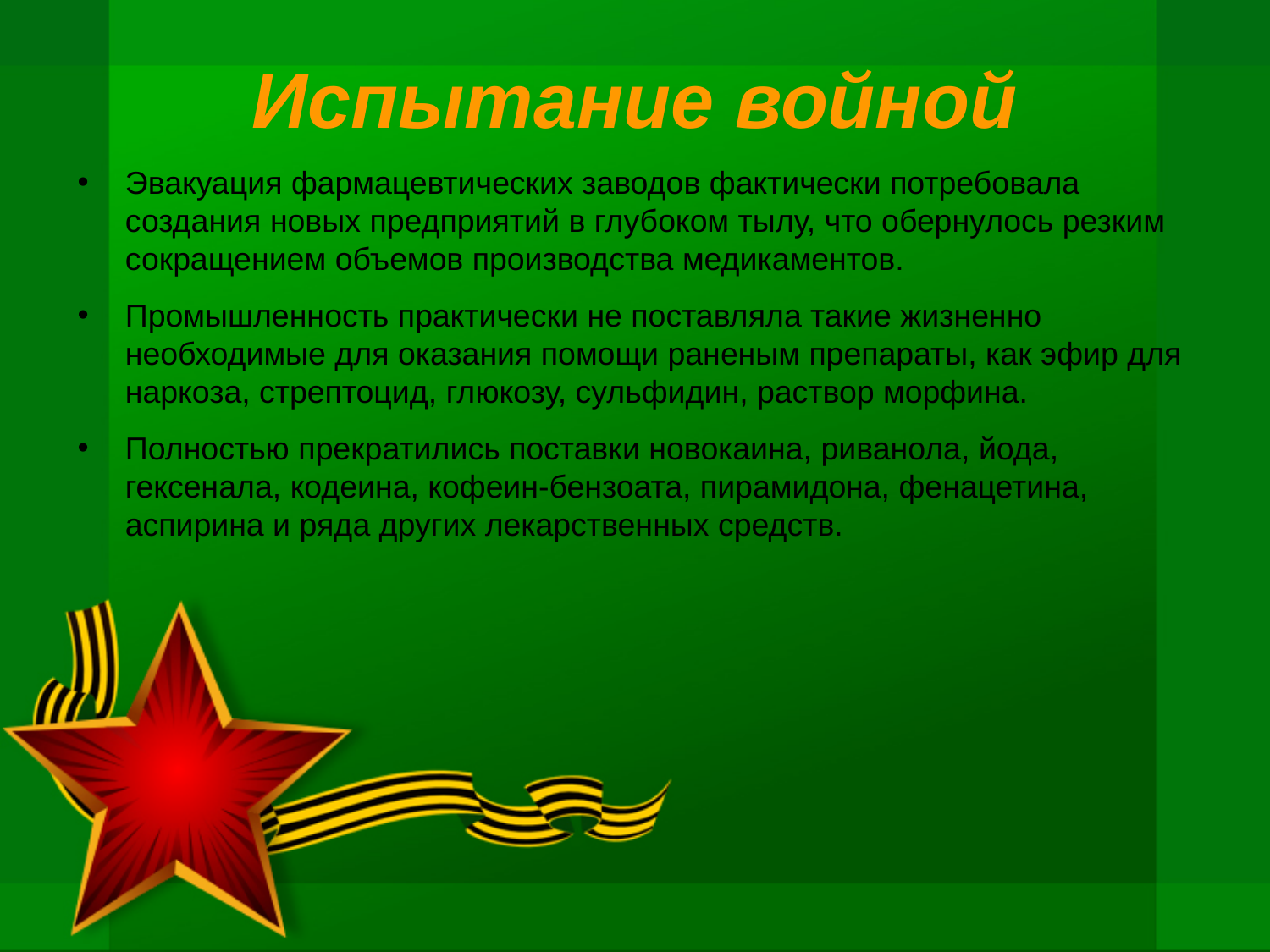

# Испытание войной
Эвакуация фармацевтических заводов фактически потребовала создания новых предприятий в глубоком тылу, что обернулось резким сокращением объемов производства медикаментов.

Промышленность практически не поставляла такие жизненно необходимые для оказания помощи раненым препараты, как эфир для наркоза, стрептоцид, глюкозу, сульфидин, раствор морфина.

Полностью прекратились поставки новокаина, риванола, йода, гексенала, кодеина, кофеин-бензоата, пирамидона, фенацетина, аспирина и ряда других лекарственных средств.